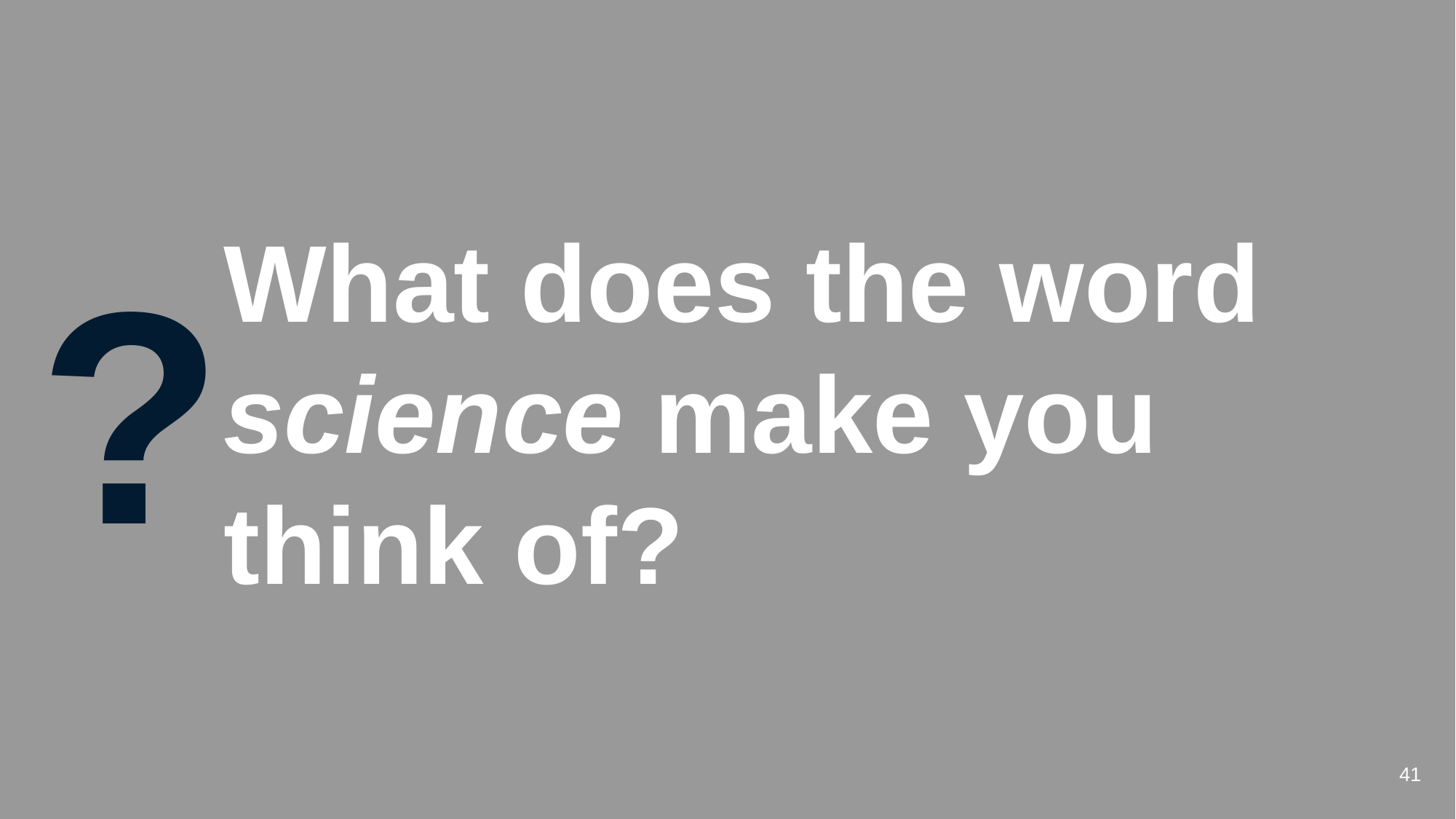

# What does the word science make you think of?
41